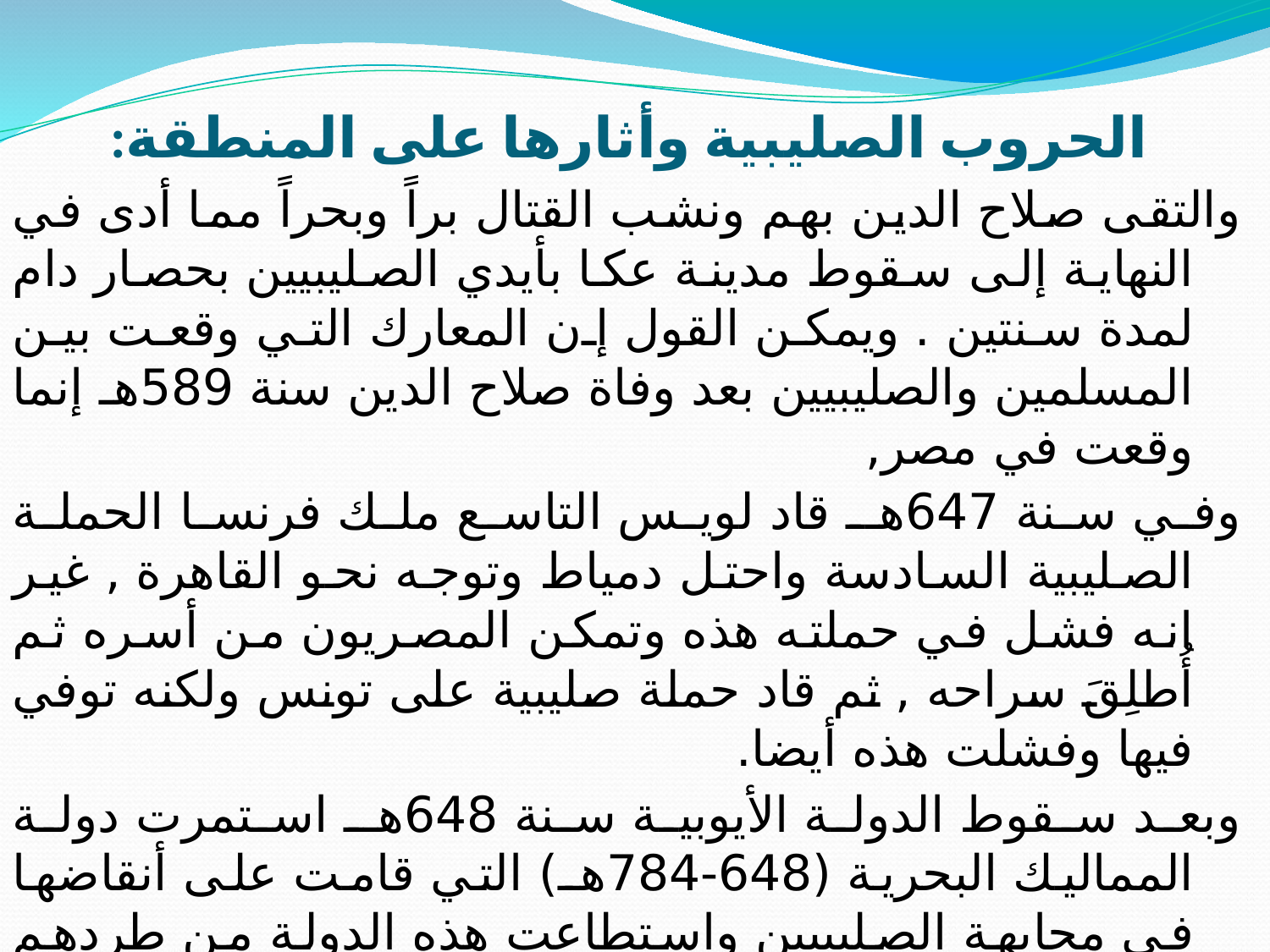

# الحروب الصليبية وأثارها على المنطقة:
والتقى صلاح الدين بهم ونشب القتال براً وبحراً مما أدى في النهاية إلى سقوط مدينة عكا بأيدي الصليبيين بحصار دام لمدة سنتين . ويمكن القول إن المعارك التي وقعت بين المسلمين والصليبيين بعد وفاة صلاح الدين سنة 589هـ إنما وقعت في مصر,
وفي سنة 647هـ قاد لويس التاسع ملك فرنسا الحملة الصليبية السادسة واحتل دمياط وتوجه نحو القاهرة , غير انه فشل في حملته هذه وتمكن المصريون من أسره ثم أُطلِقَ سراحه , ثم قاد حملة صليبية على تونس ولكنه توفي فيها وفشلت هذه أيضا.
وبعد سقوط الدولة الأيوبية سنة 648هـ استمرت دولة المماليك البحرية (648-784هـ) التي قامت على أنقاضها في مجابهة الصليبيين واستطاعت هذه الدولة من طردهم من معظم مدن الشام .